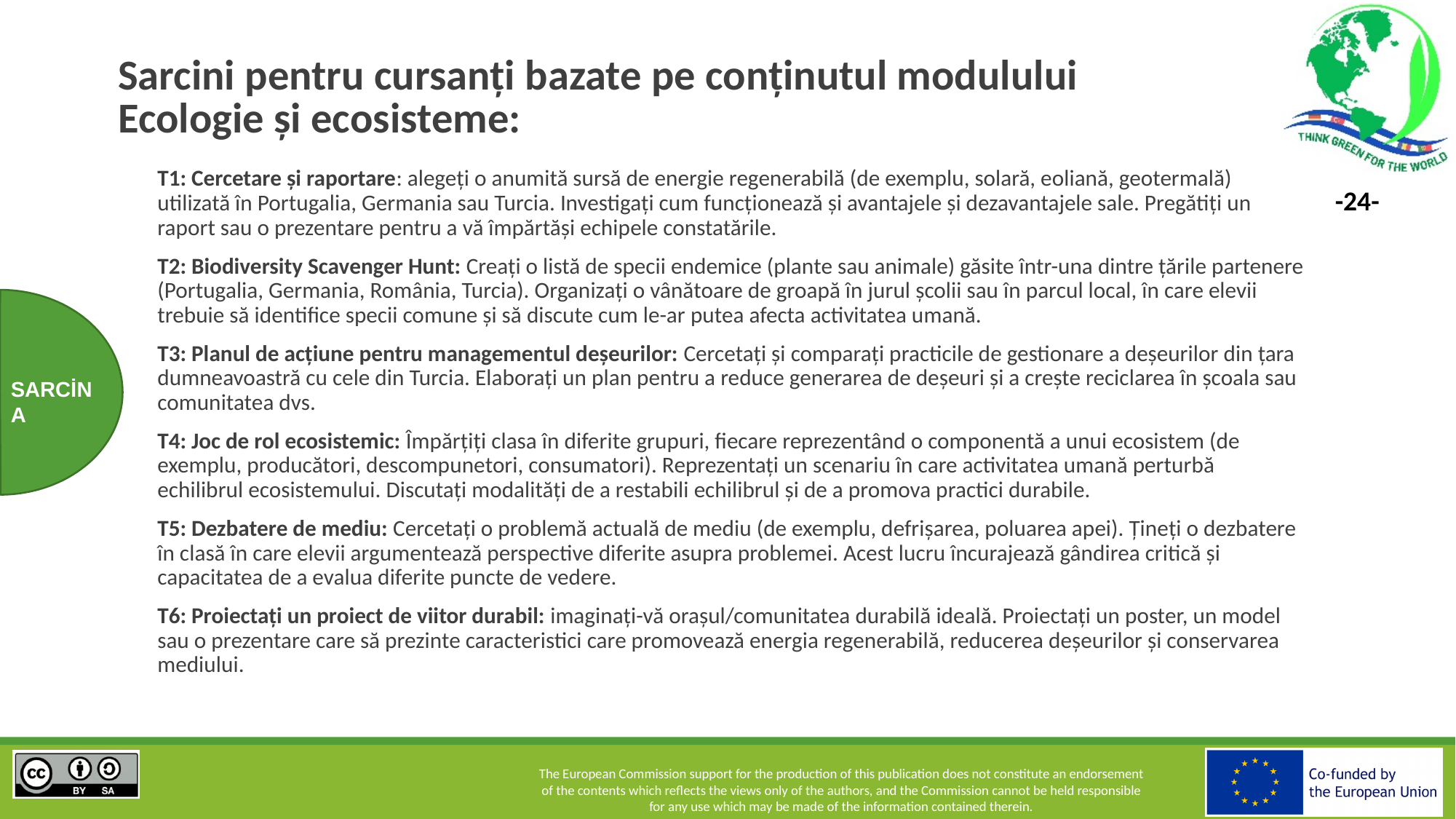

# Sarcini pentru cursanți bazate pe conținutul modulului Ecologie și ecosisteme:
T1: Cercetare și raportare: alegeți o anumită sursă de energie regenerabilă (de exemplu, solară, eoliană, geotermală) utilizată în Portugalia, Germania sau Turcia. Investigați cum funcționează și avantajele și dezavantajele sale. Pregătiți un raport sau o prezentare pentru a vă împărtăși echipele constatările.
T2: Biodiversity Scavenger Hunt: Creați o listă de specii endemice (plante sau animale) găsite într-una dintre țările partenere (Portugalia, Germania, România, Turcia). Organizați o vânătoare de groapă în jurul școlii sau în parcul local, în care elevii trebuie să identifice specii comune și să discute cum le-ar putea afecta activitatea umană.
T3: Planul de acțiune pentru managementul deșeurilor: Cercetați și comparați practicile de gestionare a deșeurilor din țara dumneavoastră cu cele din Turcia. Elaborați un plan pentru a reduce generarea de deșeuri și a crește reciclarea în școala sau comunitatea dvs.
T4: Joc de rol ecosistemic: Împărțiți clasa în diferite grupuri, fiecare reprezentând o componentă a unui ecosistem (de exemplu, producători, descompunetori, consumatori). Reprezentați un scenariu în care activitatea umană perturbă echilibrul ecosistemului. Discutați modalități de a restabili echilibrul și de a promova practici durabile.
T5: Dezbatere de mediu: Cercetați o problemă actuală de mediu (de exemplu, defrișarea, poluarea apei). Țineți o dezbatere în clasă în care elevii argumentează perspective diferite asupra problemei. Acest lucru încurajează gândirea critică și capacitatea de a evalua diferite puncte de vedere.
T6: Proiectați un proiect de viitor durabil: imaginați-vă orașul/comunitatea durabilă ideală. Proiectați un poster, un model sau o prezentare care să prezinte caracteristici care promovează energia regenerabilă, reducerea deșeurilor și conservarea mediului.

SARCİNA